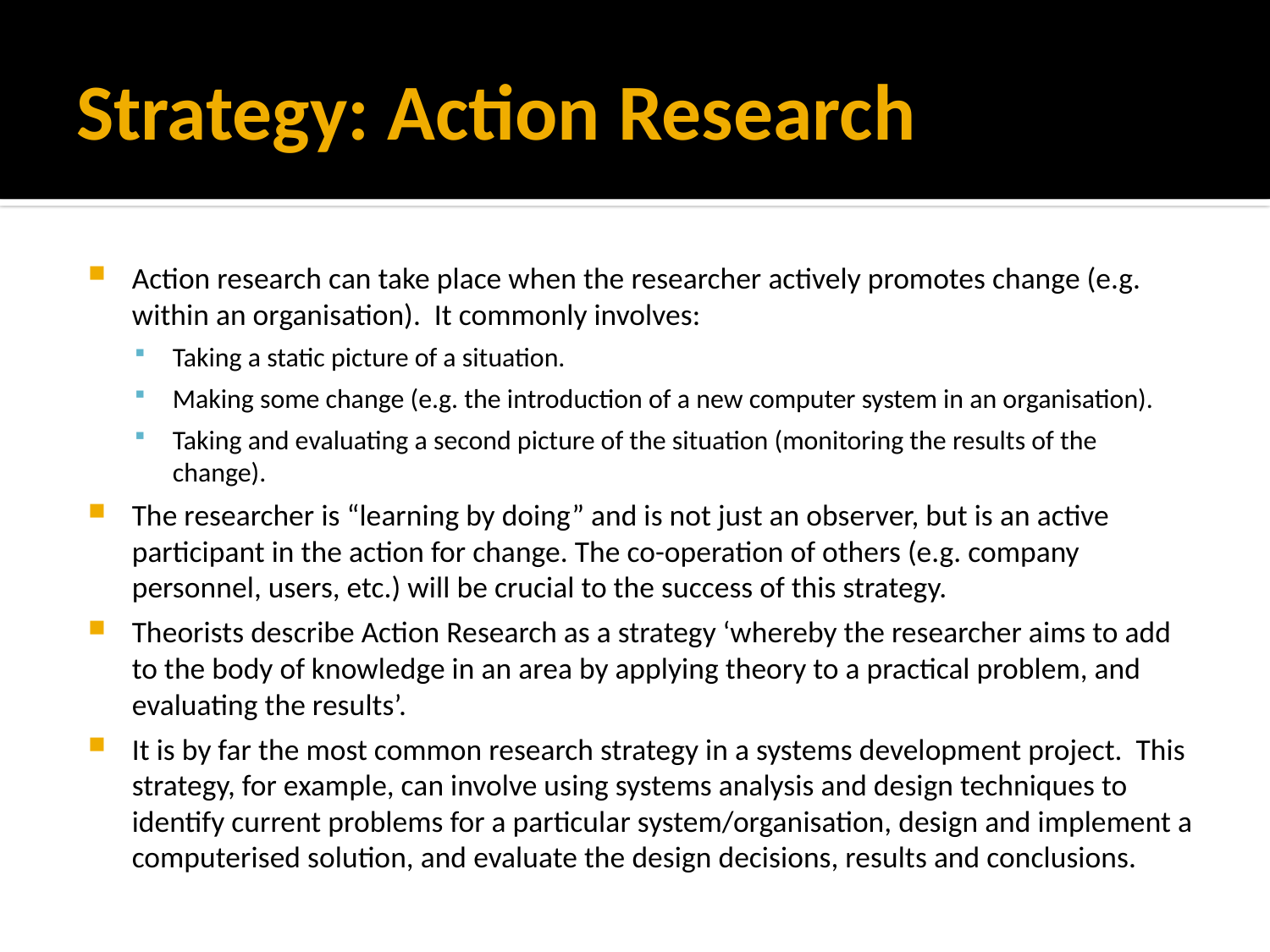

# Strategy: Action Research
Action research can take place when the researcher actively promotes change (e.g. within an organisation).  It commonly involves:
Taking a static picture of a situation.
Making some change (e.g. the introduction of a new computer system in an organisation).
Taking and evaluating a second picture of the situation (monitoring the results of the change).
The researcher is “learning by doing” and is not just an observer, but is an active participant in the action for change. The co-operation of others (e.g. company personnel, users, etc.) will be crucial to the success of this strategy.
Theorists describe Action Research as a strategy ‘whereby the researcher aims to add to the body of knowledge in an area by applying theory to a practical problem, and evaluating the results’.
It is by far the most common research strategy in a systems development project.  This strategy, for example, can involve using systems analysis and design techniques to identify current problems for a particular system/organisation, design and implement a computerised solution, and evaluate the design decisions, results and conclusions.